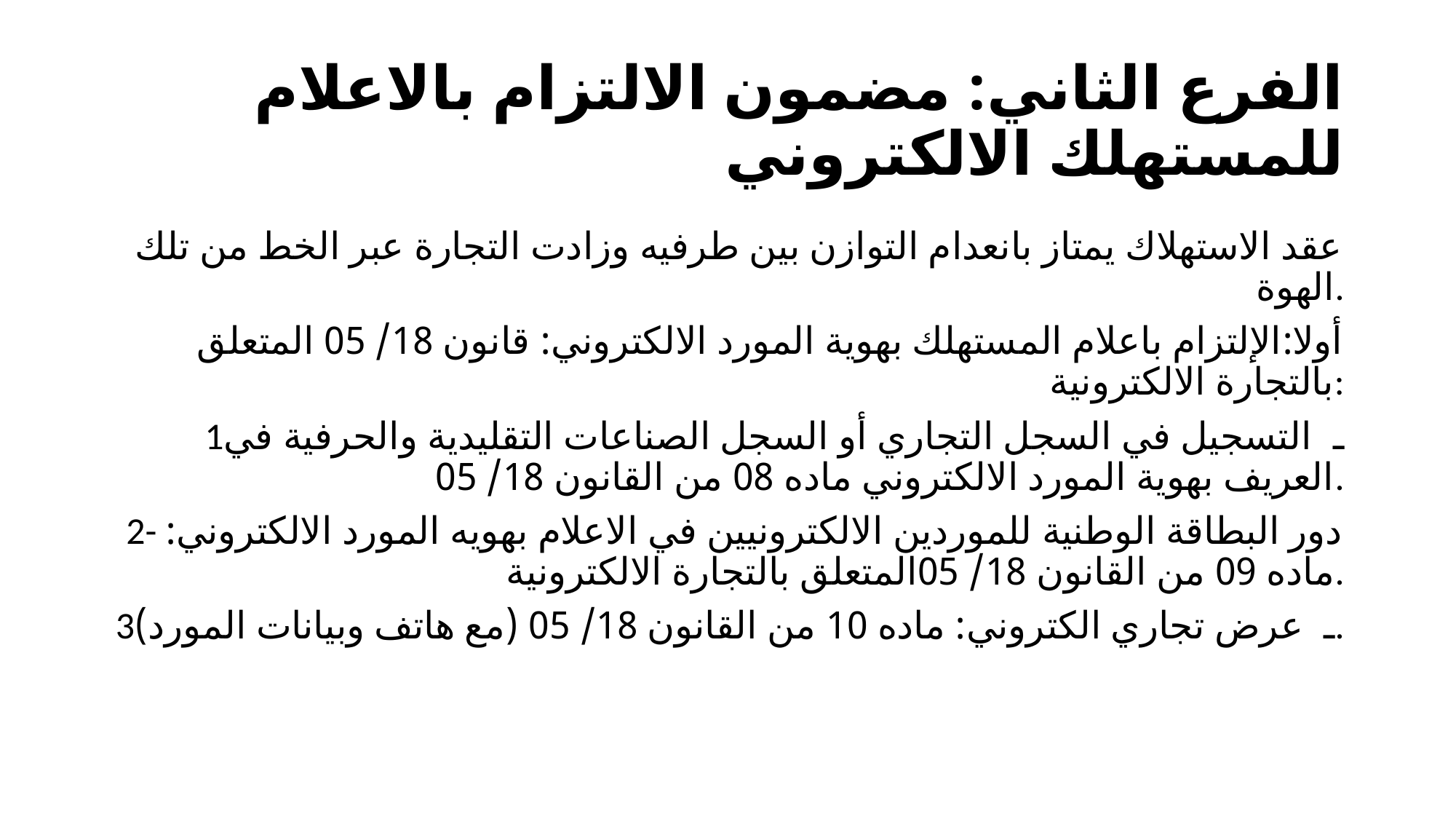

# الفرع الثاني: مضمون الالتزام بالاعلام للمستهلك الالكتروني
عقد الاستهلاك يمتاز بانعدام التوازن بين طرفيه وزادت التجارة عبر الخط من تلك الهوة.
أولا:الإلتزام باعلام المستهلك بهوية المورد الالكتروني: قانون 18/ 05 المتعلق بالتجارة الالكترونية:
1ـ  التسجيل في السجل التجاري أو السجل الصناعات التقليدية والحرفية في العريف بهوية المورد الالكتروني ماده 08 من القانون 18/ 05.
 2- دور البطاقة الوطنية للموردين الالكترونيين في الاعلام بهويه المورد الالكتروني: ماده 09 من القانون 18/ 05المتعلق بالتجارة الالكترونية.
3ـ  عرض تجاري الكتروني: ماده 10 من القانون 18/ 05 (مع هاتف وبيانات المورد).